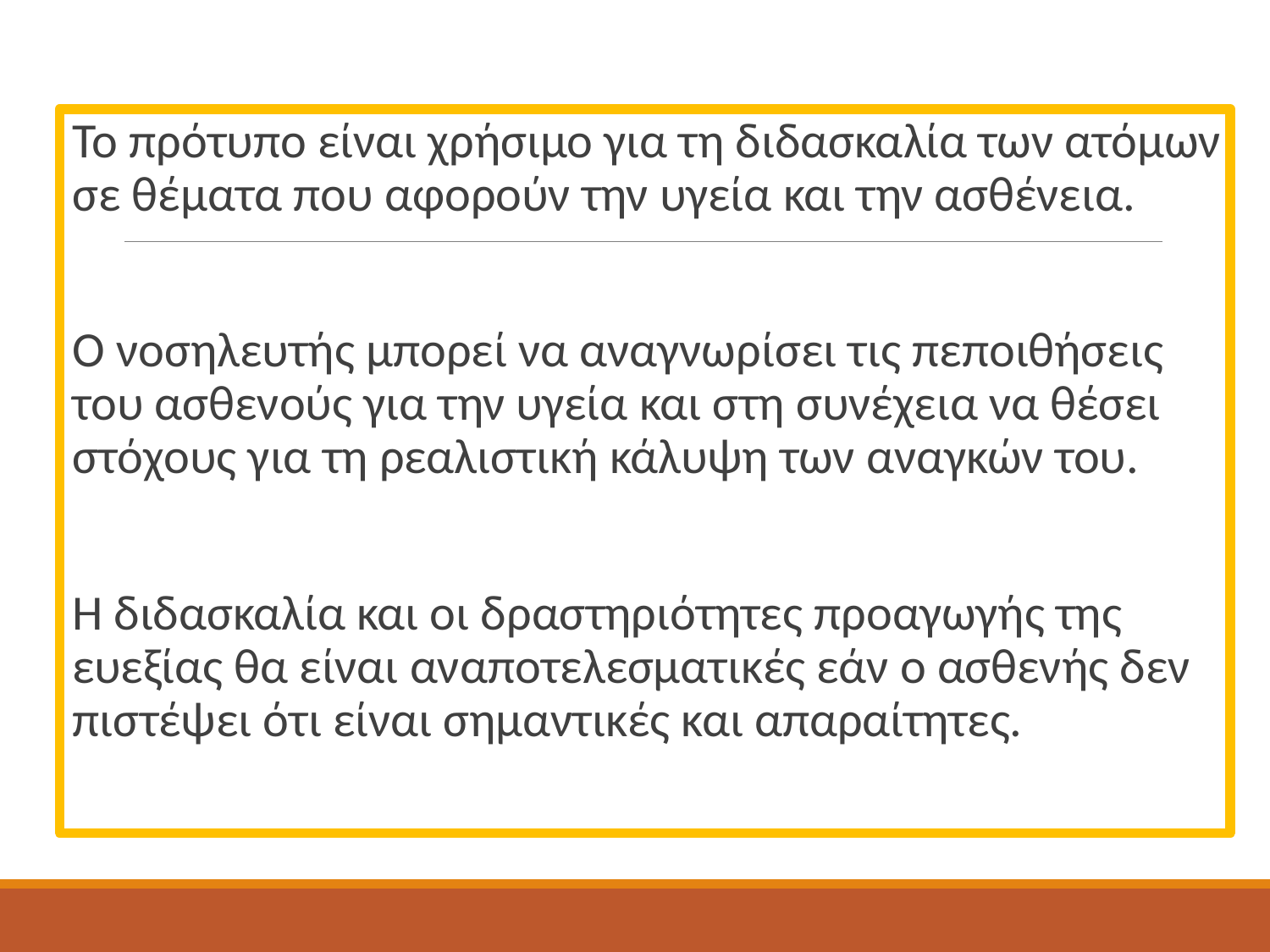

Το πρότυπο είναι χρήσιμο για τη διδασκαλία των ατόμων σε θέματα που αφορούν την υγεία και την ασθένεια.

Ο νοσηλευτής μπορεί να αναγνωρίσει τις πεποιθήσεις του ασθενούς για την υγεία και στη συνέχεια να θέσει στόχους για τη ρεαλιστική κάλυψη των αναγκών του.

Η διδασκαλία και οι δραστηριότητες προαγωγής της ευεξίας θα είναι αναποτελεσματικές εάν ο ασθενής δεν πιστέψει ότι είναι σημαντικές και απαραίτητες.